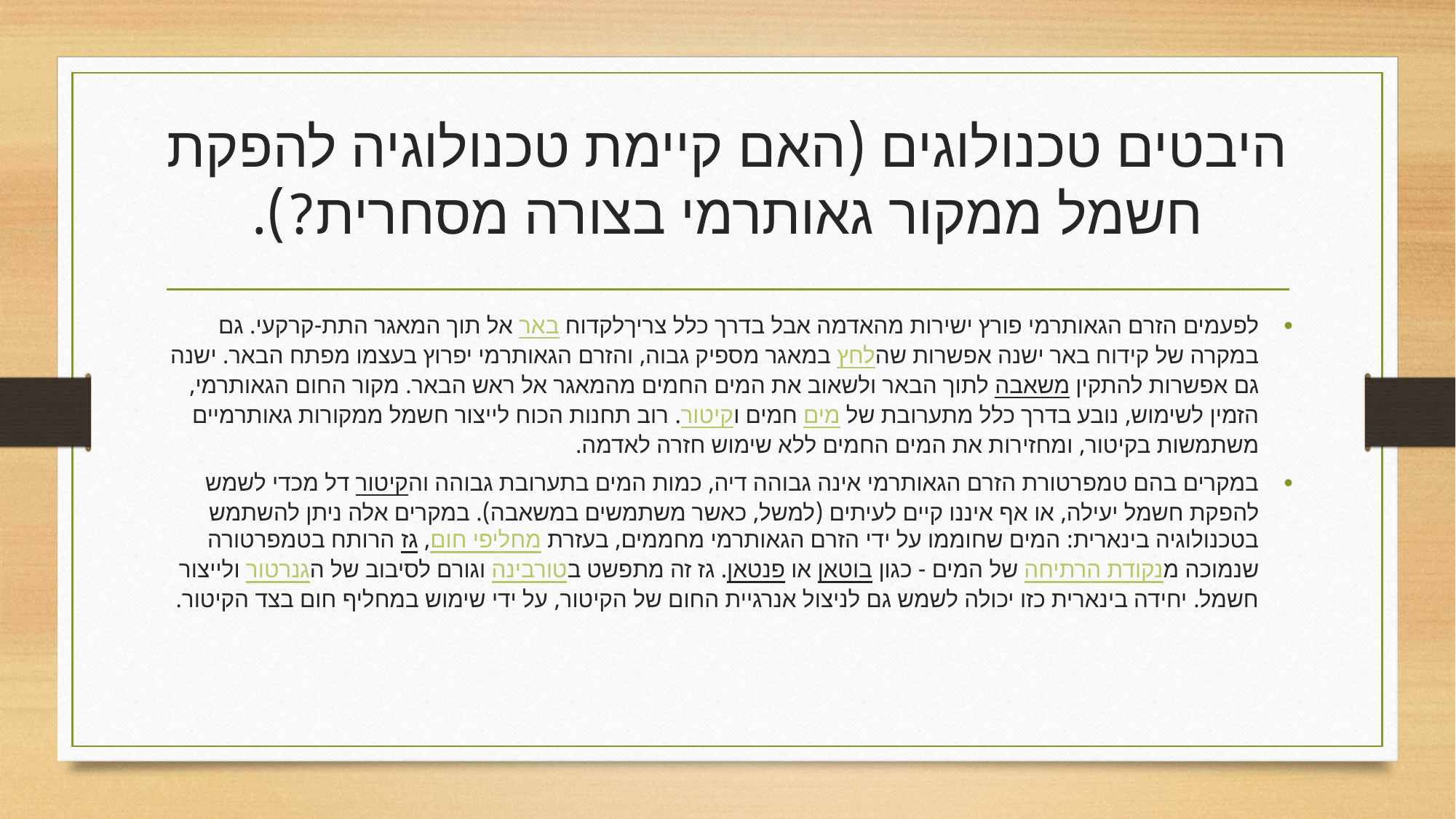

# היבטים טכנולוגים (האם קיימת טכנולוגיה להפקת חשמל ממקור גאותרמי בצורה מסחרית?).
לפעמים הזרם הגאותרמי פורץ ישירות מהאדמה אבל בדרך כלל צריךלקדוח באר אל תוך המאגר התת-קרקעי. גם במקרה של קידוח באר ישנה אפשרות שהלחץ במאגר מספיק גבוה, והזרם הגאותרמי יפרוץ בעצמו מפתח הבאר. ישנה גם אפשרות להתקין משאבה לתוך הבאר ולשאוב את המים החמים מהמאגר אל ראש הבאר. מקור החום הגאותרמי, הזמין לשימוש, נובע בדרך כלל מתערובת של מים חמים וקיטור. רוב תחנות הכוח לייצור חשמל ממקורות גאותרמיים משתמשות בקיטור, ומחזירות את המים החמים ללא שימוש חזרה לאדמה.
במקרים בהם טמפרטורת הזרם הגאותרמי אינה גבוהה דיה, כמות המים בתערובת גבוהה והקיטור דל מכדי לשמש להפקת חשמל יעילה, או אף איננו קיים לעיתים (למשל, כאשר משתמשים במשאבה). במקרים אלה ניתן להשתמש בטכנולוגיה בינארית: המים שחוממו על ידי הזרם הגאותרמי מחממים, בעזרת מחליפי חום, גז הרותח בטמפרטורה שנמוכה מנקודת הרתיחה של המים - כגון בוטאן או פנטאן. גז זה מתפשט בטורבינה וגורם לסיבוב של הגנרטור ולייצור חשמל. יחידה בינארית כזו יכולה לשמש גם לניצול אנרגיית החום של הקיטור, על ידי שימוש במחליף חום בצד הקיטור.